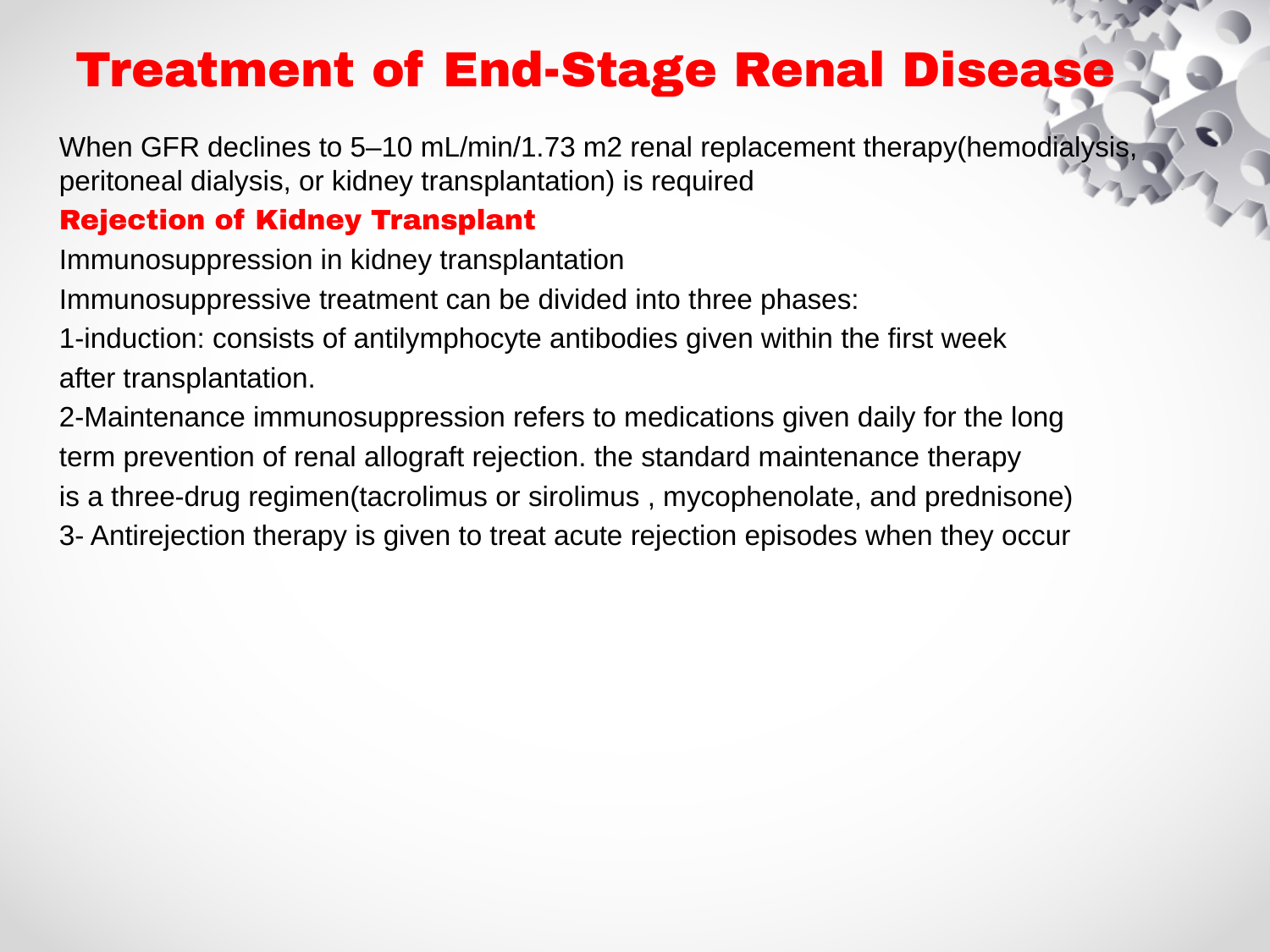

# Treatment of End-Stage Renal Disease
When GFR declines to 5–10 mL/min/1.73 m2 renal replacement therapy(hemodialysis, peritoneal dialysis, or kidney transplantation) is required
Rejection of Kidney Transplant
Immunosuppression in kidney transplantation
Immunosuppressive treatment can be divided into three phases:
1-induction: consists of antilymphocyte antibodies given within the first week
after transplantation.
2-Maintenance immunosuppression refers to medications given daily for the long
term prevention of renal allograft rejection. the standard maintenance therapy
is a three-drug regimen(tacrolimus or sirolimus , mycophenolate, and prednisone)
3- Antirejection therapy is given to treat acute rejection episodes when they occur